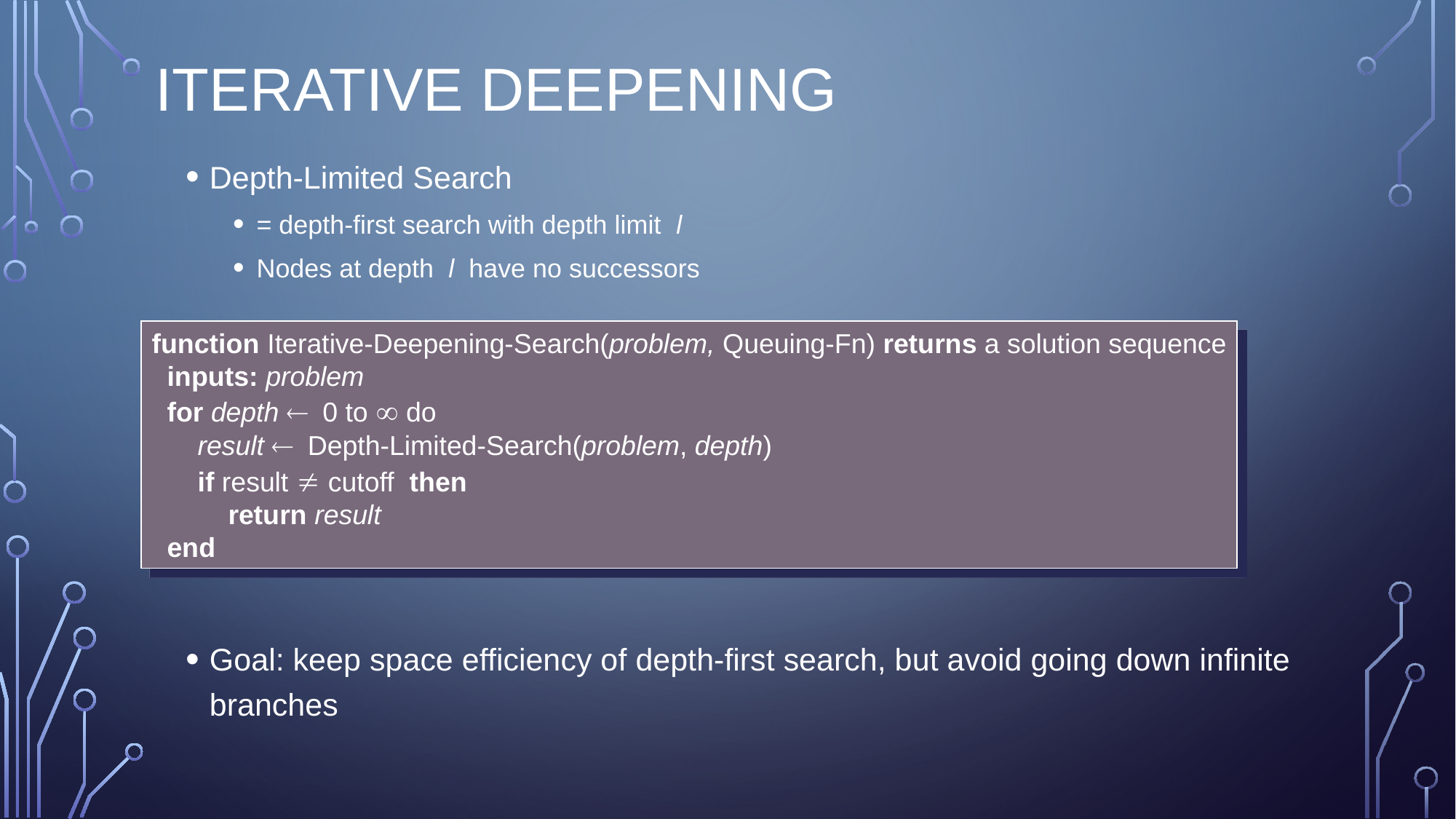

# Iterative Deepening
Depth-Limited Search
= depth-first search with depth limit  l
Nodes at depth  l  have no successors

Goal: keep space efficiency of depth-first search, but avoid going down infinite branches
function Iterative-Deepening-Search(problem, Queuing-Fn) returns a solution sequence
  inputs: problem
  for depth ← 0 to ∞ do
      result ← Depth-Limited-Search(problem, depth)
      if result ≠ cutoff  then
          return result
  end